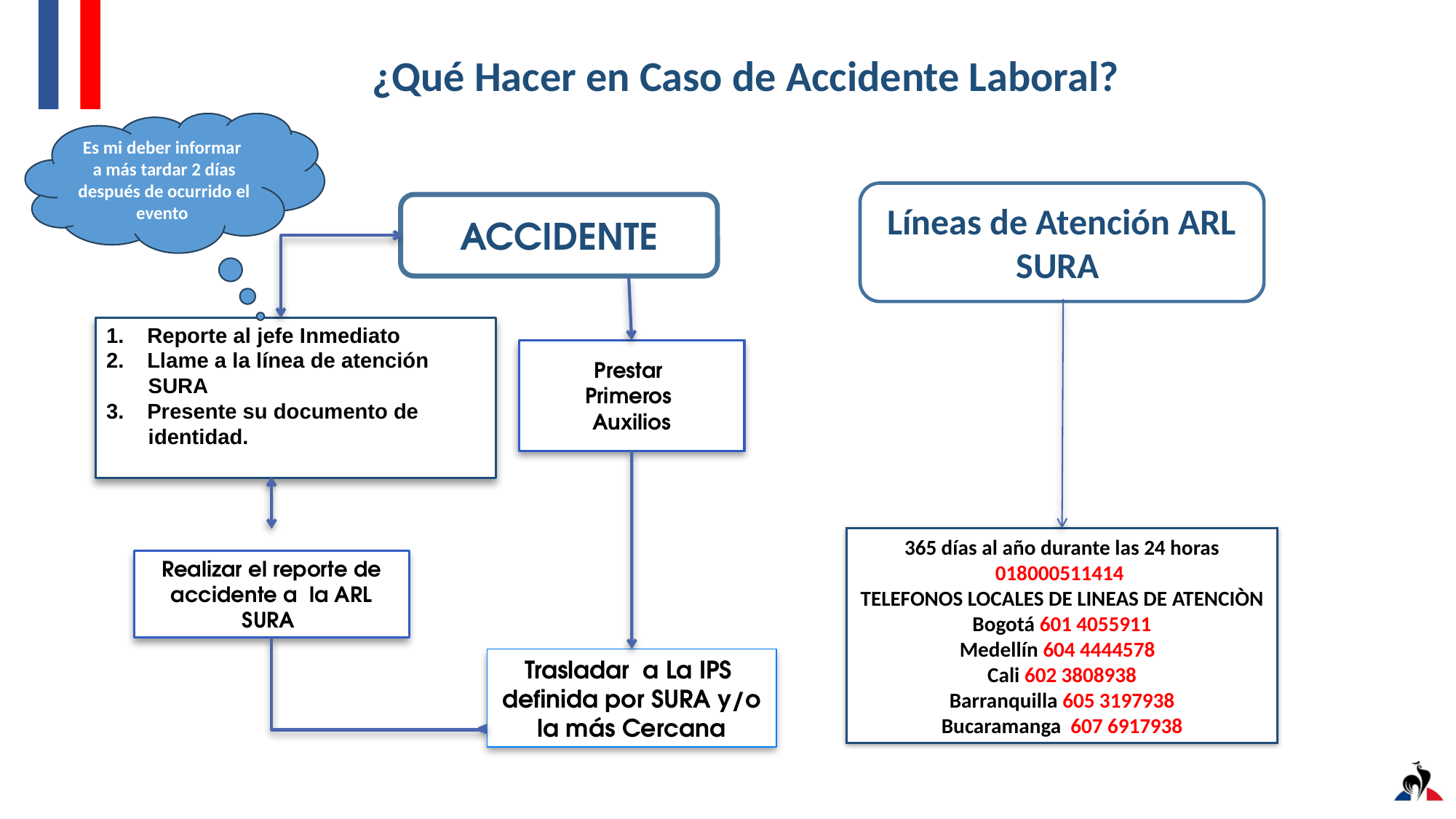

¿Qué Hacer en Caso de Accidente Laboral?
Es mi deber informar  a más tardar 2 días después de ocurrido el evento
Líneas de Atención ARL SURA
365 días al año durante las 24 horas 018000511414
TELEFONOS LOCALES DE LINEAS DE ATENCIÒN
Bogotá 601 4055911
Medellín 604 4444578
Cali 602 3808938
Barranquilla 605 3197938
Bucaramanga  607 6917938
ACCIDENTE
Reporte al jefe Inmediato
Llame a la línea de atención
       SURA
Presente su documento de
       identidad.

Prestar
Primeros
Auxilios
Realizar el reporte de accidente a  la ARL SURA
Trasladar  a La IPS  definida por SURA y/o la más Cercana